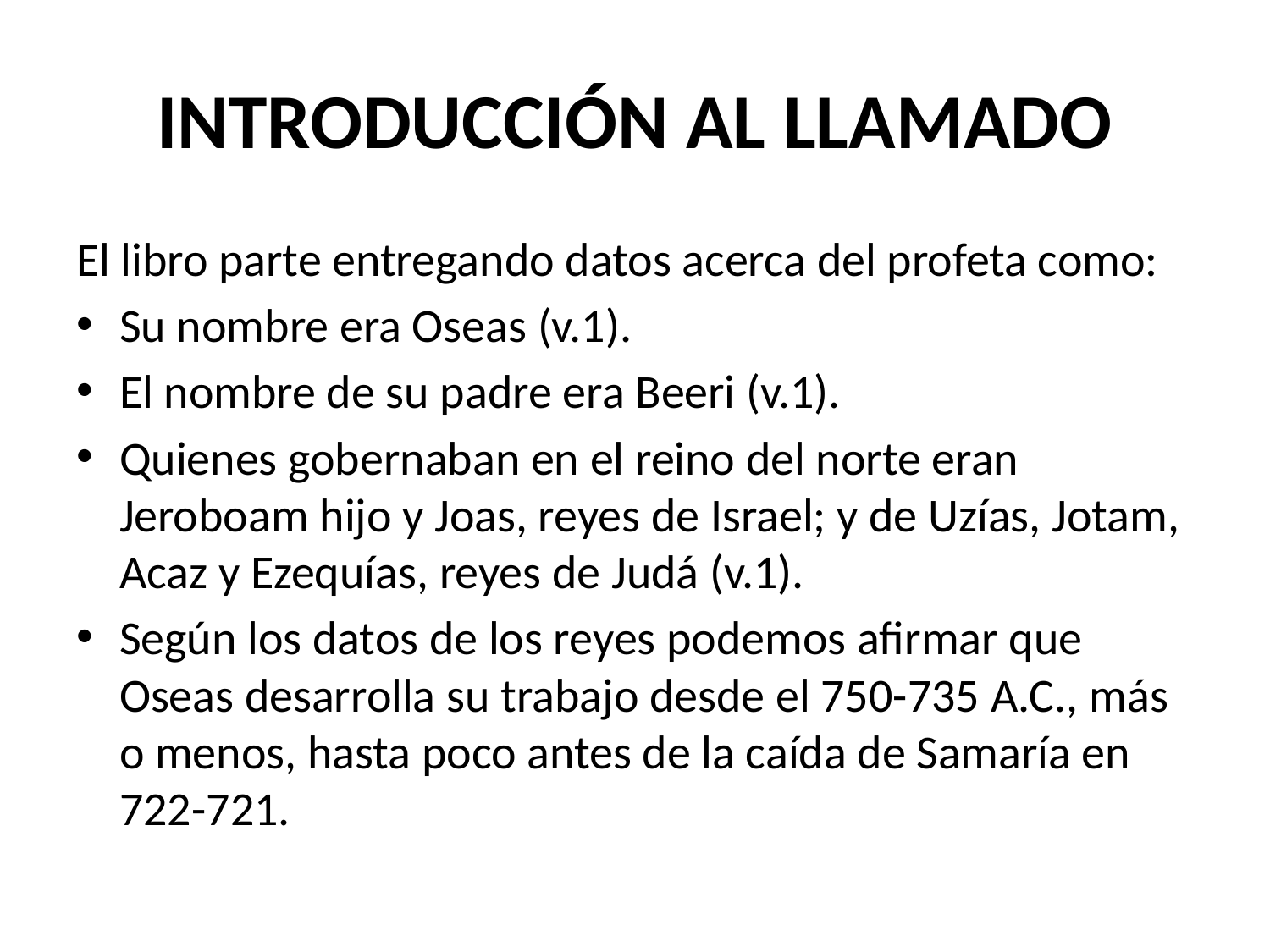

# INTRODUCCIÓN AL LLAMADO
El libro parte entregando datos acerca del profeta como:
Su nombre era Oseas (v.1).
El nombre de su padre era Beeri (v.1).
Quienes gobernaban en el reino del norte eran Jeroboam hijo y Joas, reyes de Israel; y de Uzías, Jotam, Acaz y Ezequías, reyes de Judá (v.1).
Según los datos de los reyes podemos afirmar que Oseas desarrolla su trabajo desde el 750-735 A.C., más o menos, hasta poco antes de la caída de Samaría en 722-721.